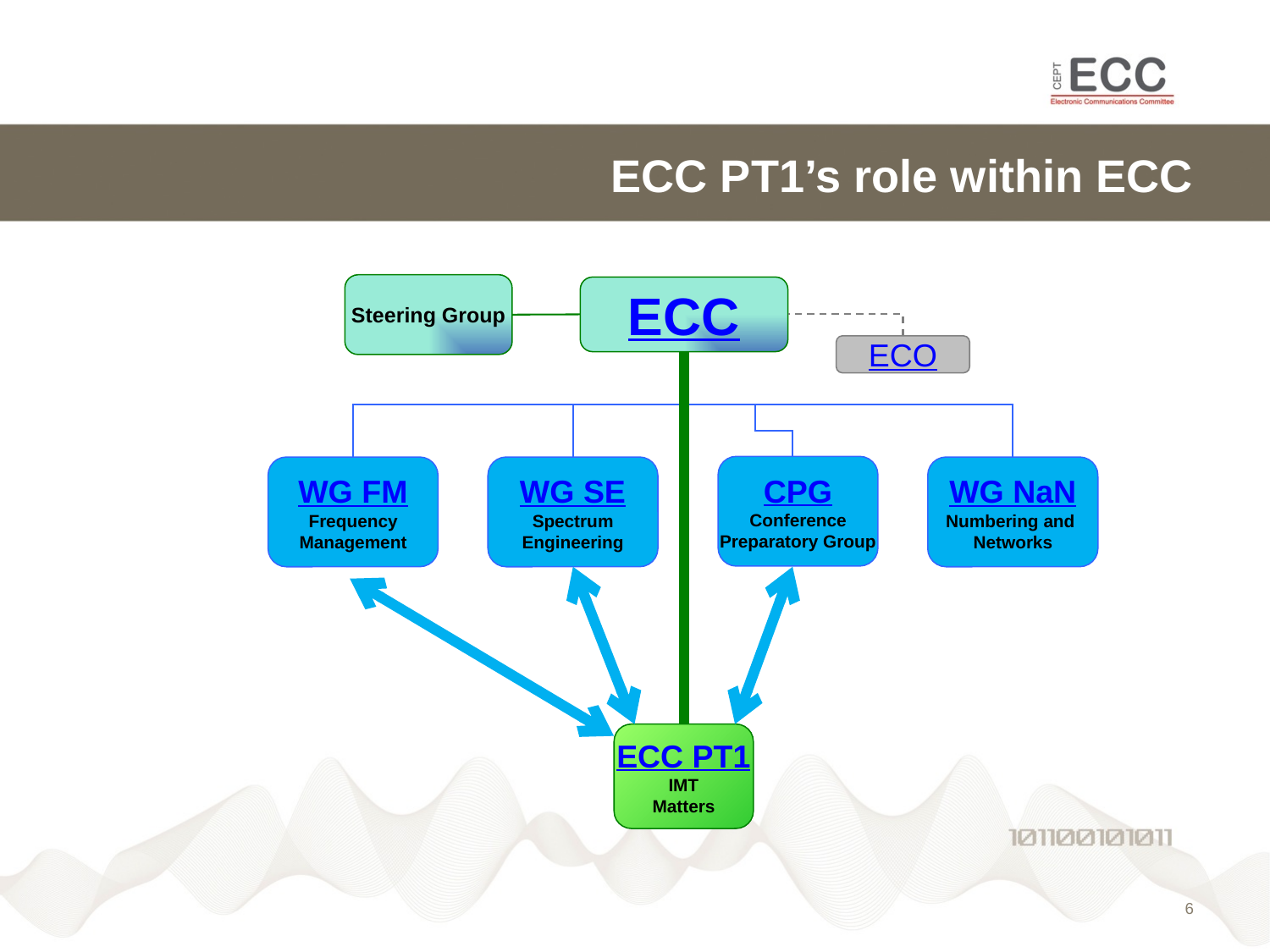

# ECC PT1’s role within ECC
Steering Group
ECC
ECO
ECC PT1
IMT
Matters
CPG
Conference
Preparatory Group
WG FM
Frequency
Management
WG SE
Spectrum
Engineering
WG NaN
Numbering and
Networks

6